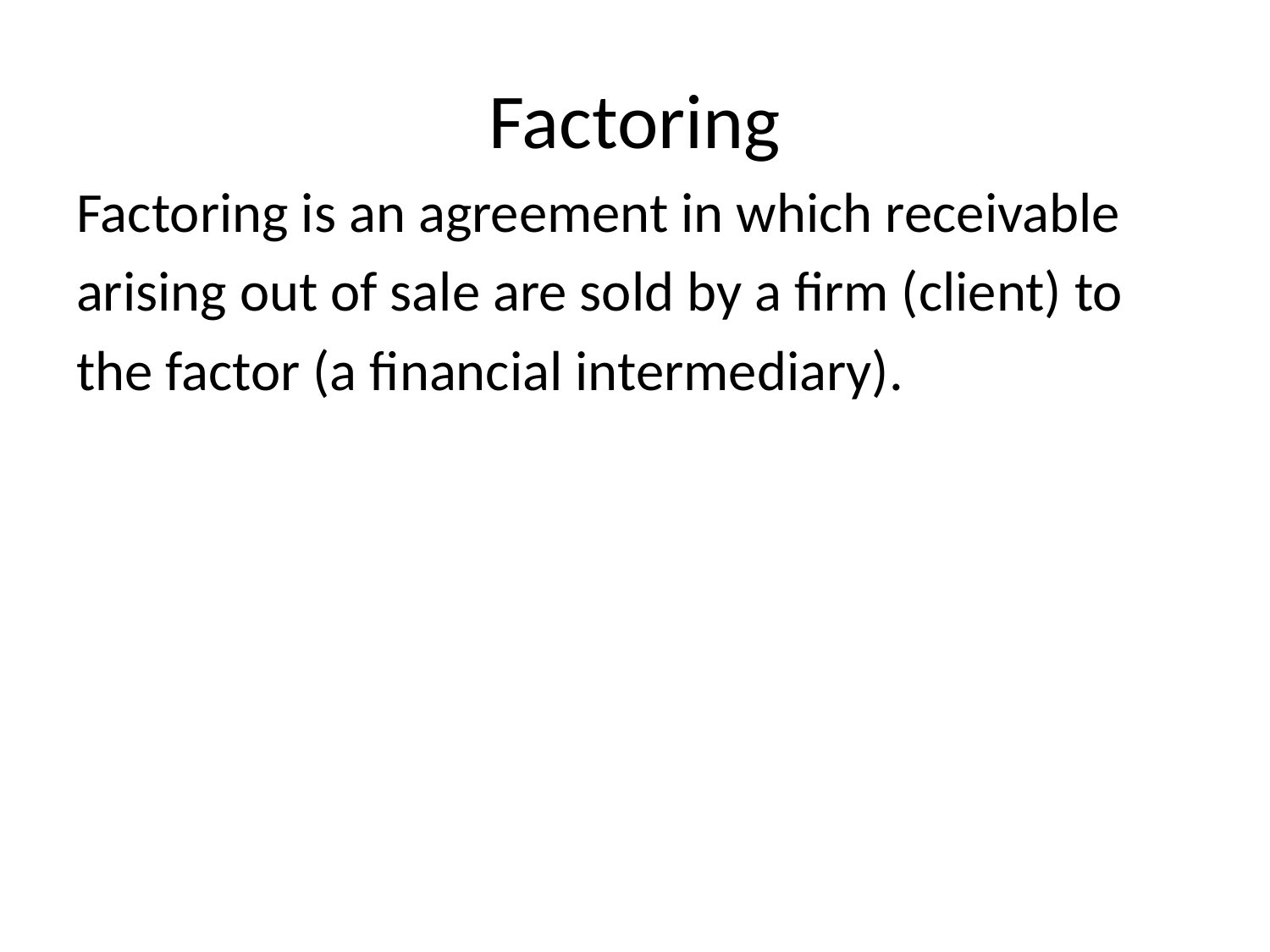

# Factoring
Factoring is an agreement in which receivable
arising out of sale are sold by a firm (client) to
the factor (a financial intermediary).